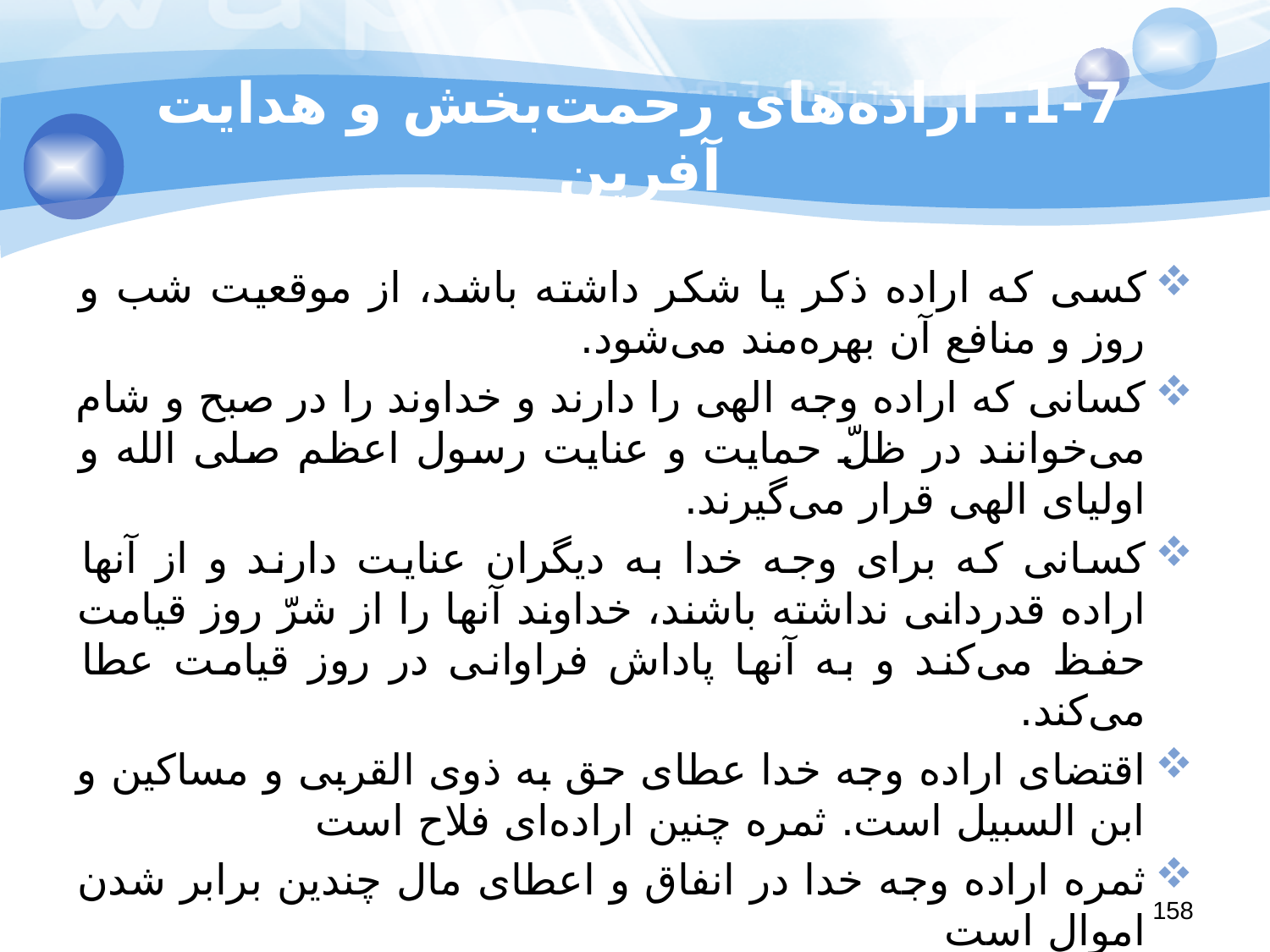

# 1-7. اراده‌های رحمت‌‌بخش و هدایت آفرین
کسی که اراده ذکر یا شکر داشته باشد، از موقعیت شب و روز و منافع آن بهره‌مند می‌شود.
کسانی که اراده وجه الهی را دارند و خداوند را در صبح و شام می‌خوانند در ظلّ حمایت و عنایت رسول اعظم صلی الله و اولیای الهی قرار می‌گیرند.
کسانی که برای وجه خدا به دیگران عنایت دارند و از آنها اراده قدردانی نداشته باشند، خداوند آنها را از شرّ روز قیامت حفظ می‌کند و به آنها پاداش فراوانی در روز قیامت عطا می‌‌کند.
اقتضای اراده وجه خدا عطای حق به ذوی القربی و مساکین و ابن السبیل است. ثمره چنین اراده‌ای فلاح است
ثمره اراده وجه خدا در انفاق و اعطای مال چندین برابر شدن اموال است
158